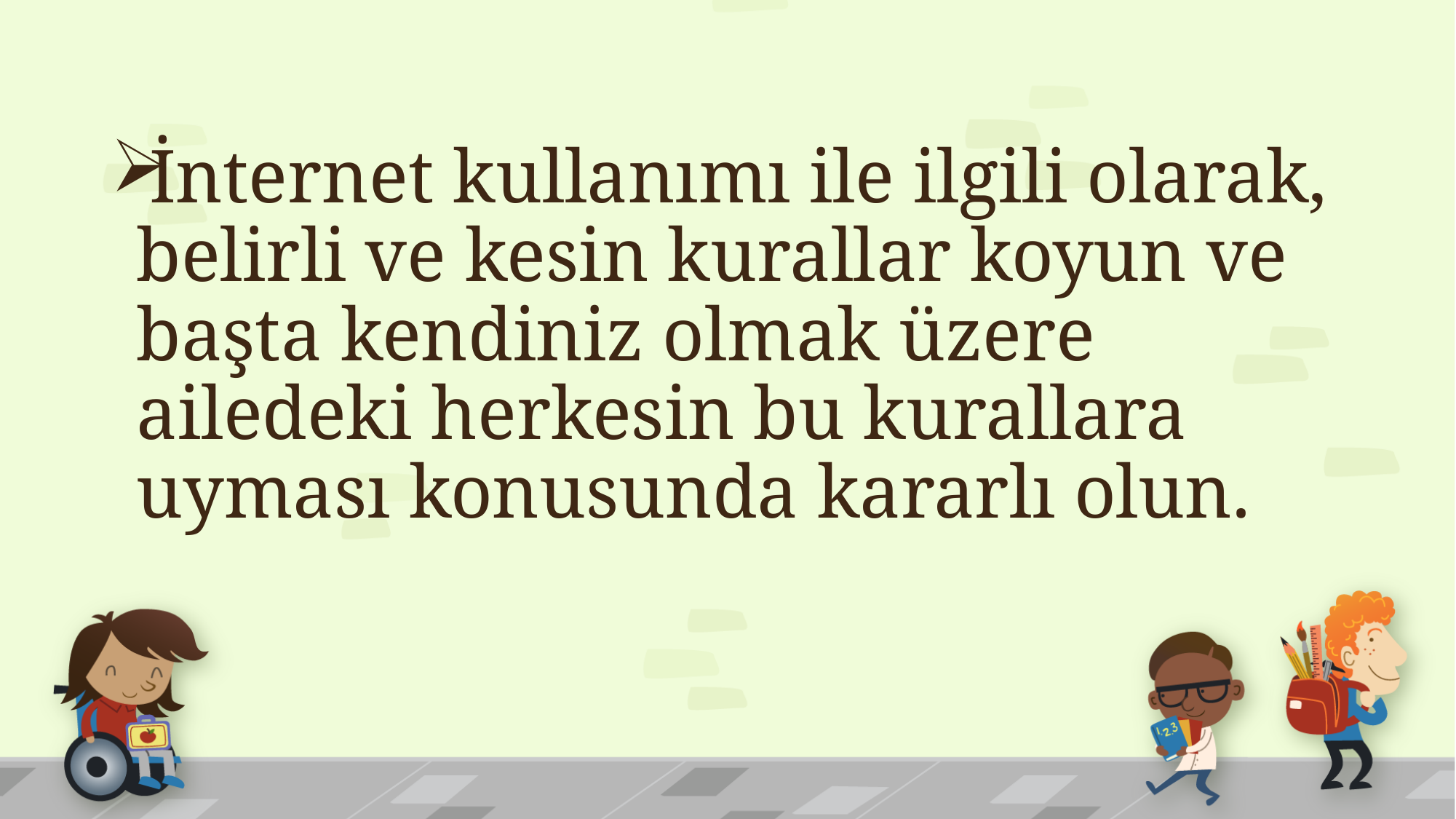

İnternet kullanımı ile ilgili olarak, belirli ve kesin kurallar koyun ve başta kendiniz olmak üzere ailedeki herkesin bu kurallara uyması konusunda kararlı olun.